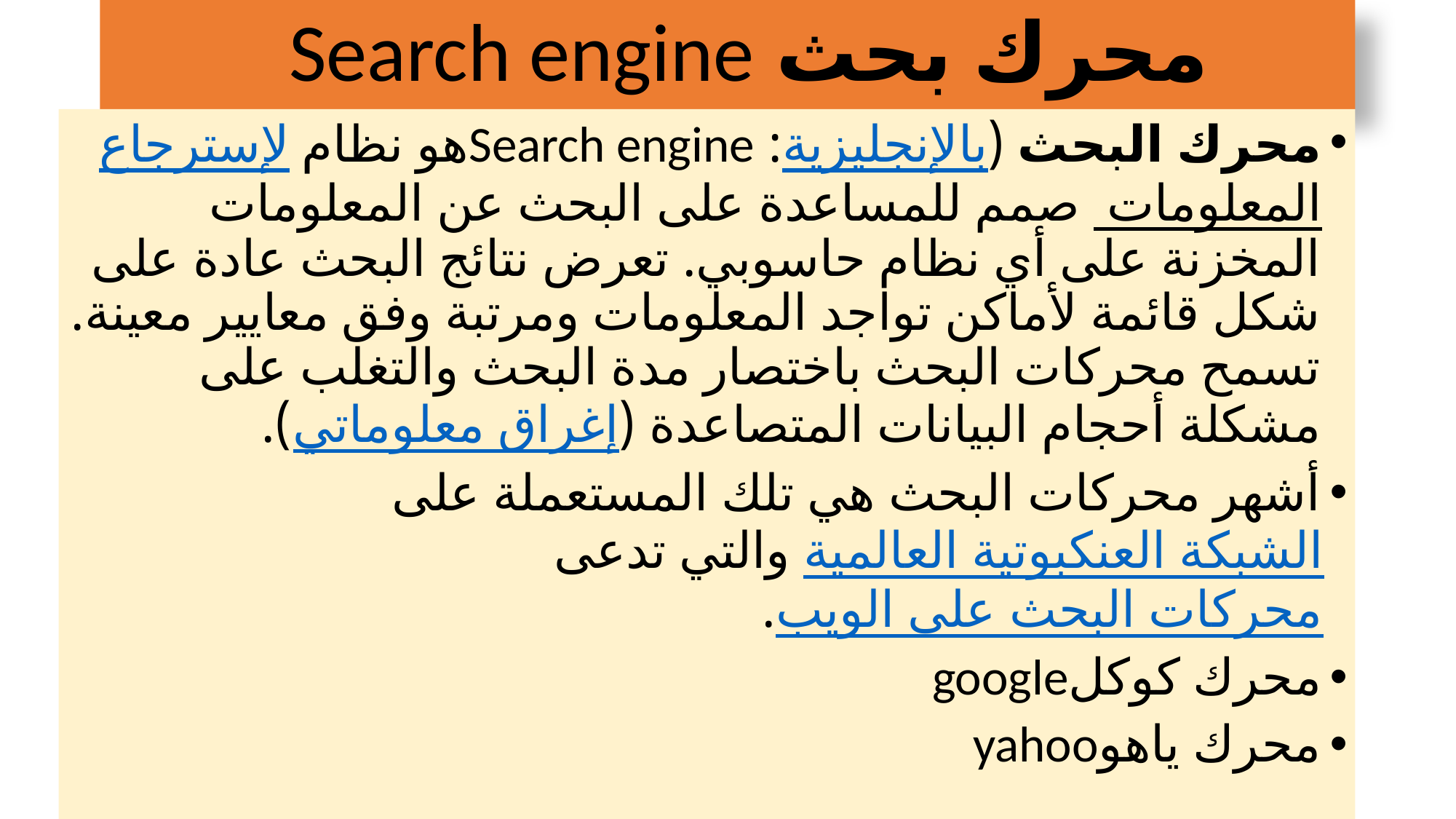

# محرك بحث Search engine
محرك البحث (بالإنجليزية: Search engineهو نظام لإسترجاع المعلومات صمم للمساعدة على البحث عن المعلومات المخزنة على أي نظام حاسوبي. تعرض نتائج البحث عادة على شكل قائمة لأماكن تواجد المعلومات ومرتبة وفق معايير معينة. تسمح محركات البحث باختصار مدة البحث والتغلب على مشكلة أحجام البيانات المتصاعدة (إغراق معلوماتي).
أشهر محركات البحث هي تلك المستعملة على الشبكة العنكبوتية العالمية والتي تدعى محركات البحث على الويب.
محرك كوكلgoogle
محرك ياهوyahoo